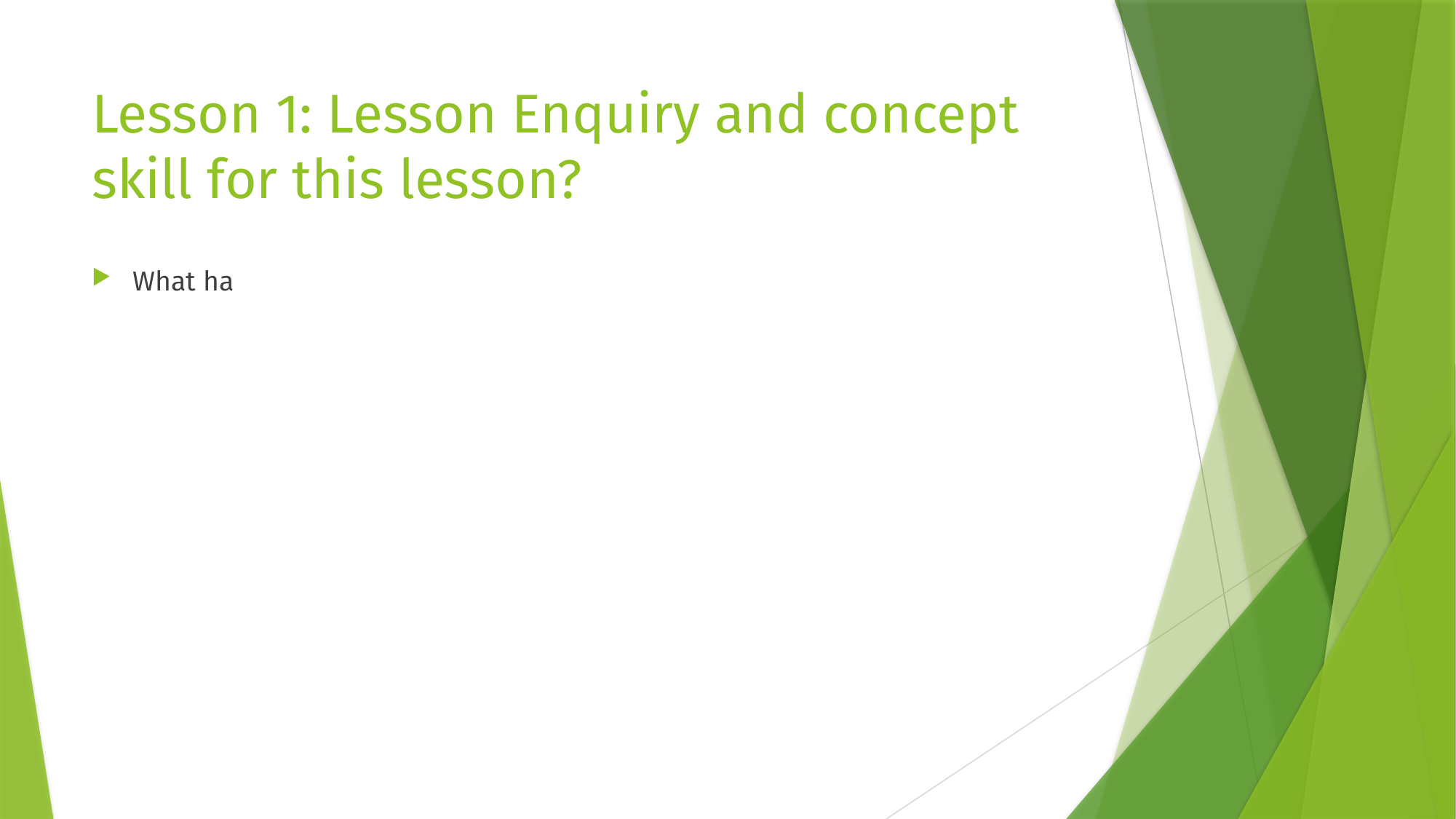

# Lesson 1: Lesson Enquiry and concept skill for this lesson?
What ha